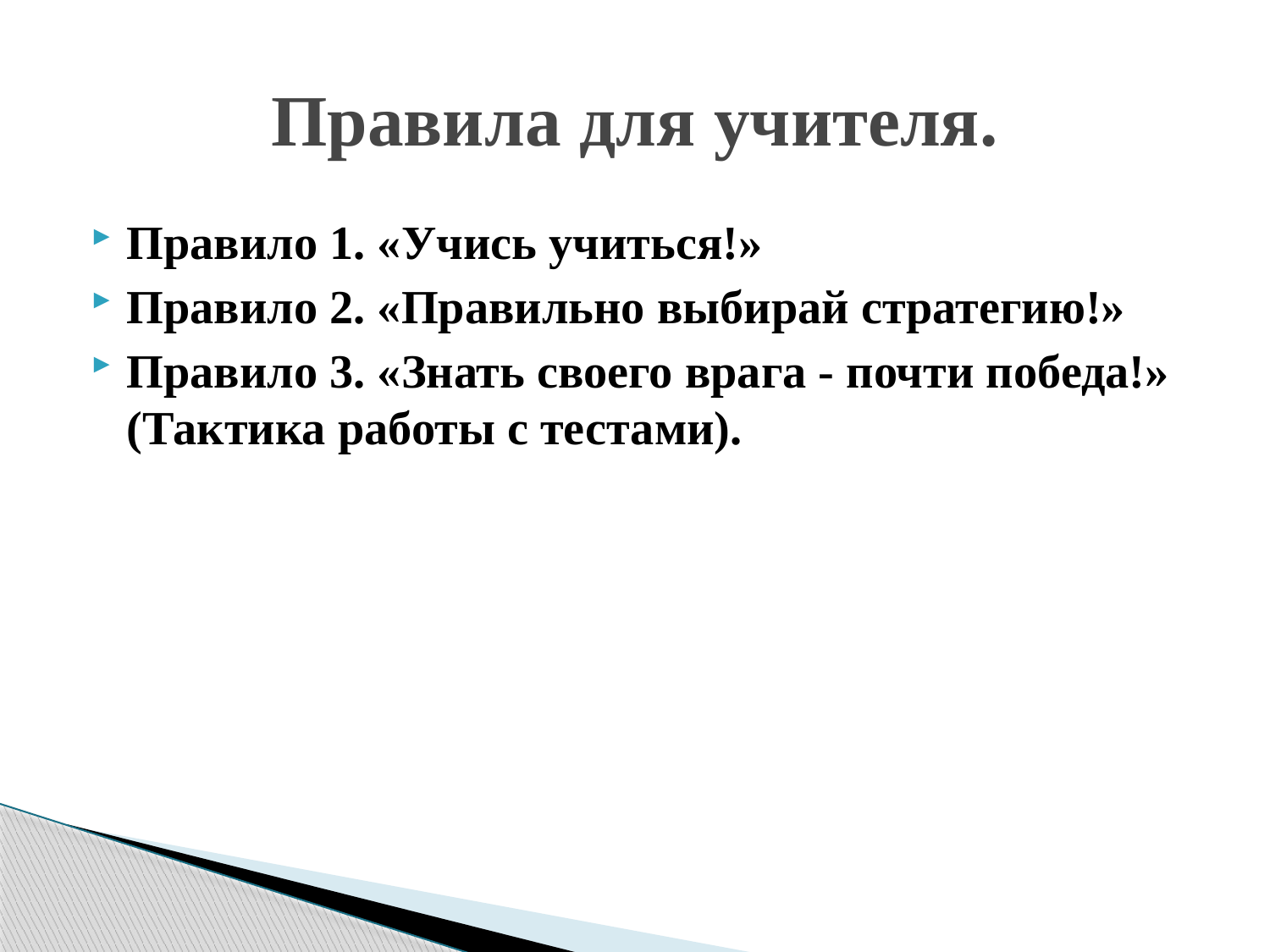

# Правила для учителя.
Правило 1. «Учись учиться!»
Правило 2. «Правильно выбирай стратегию!»
Правило 3. «Знать своего врага - почти победа!» (Тактика работы с тестами).